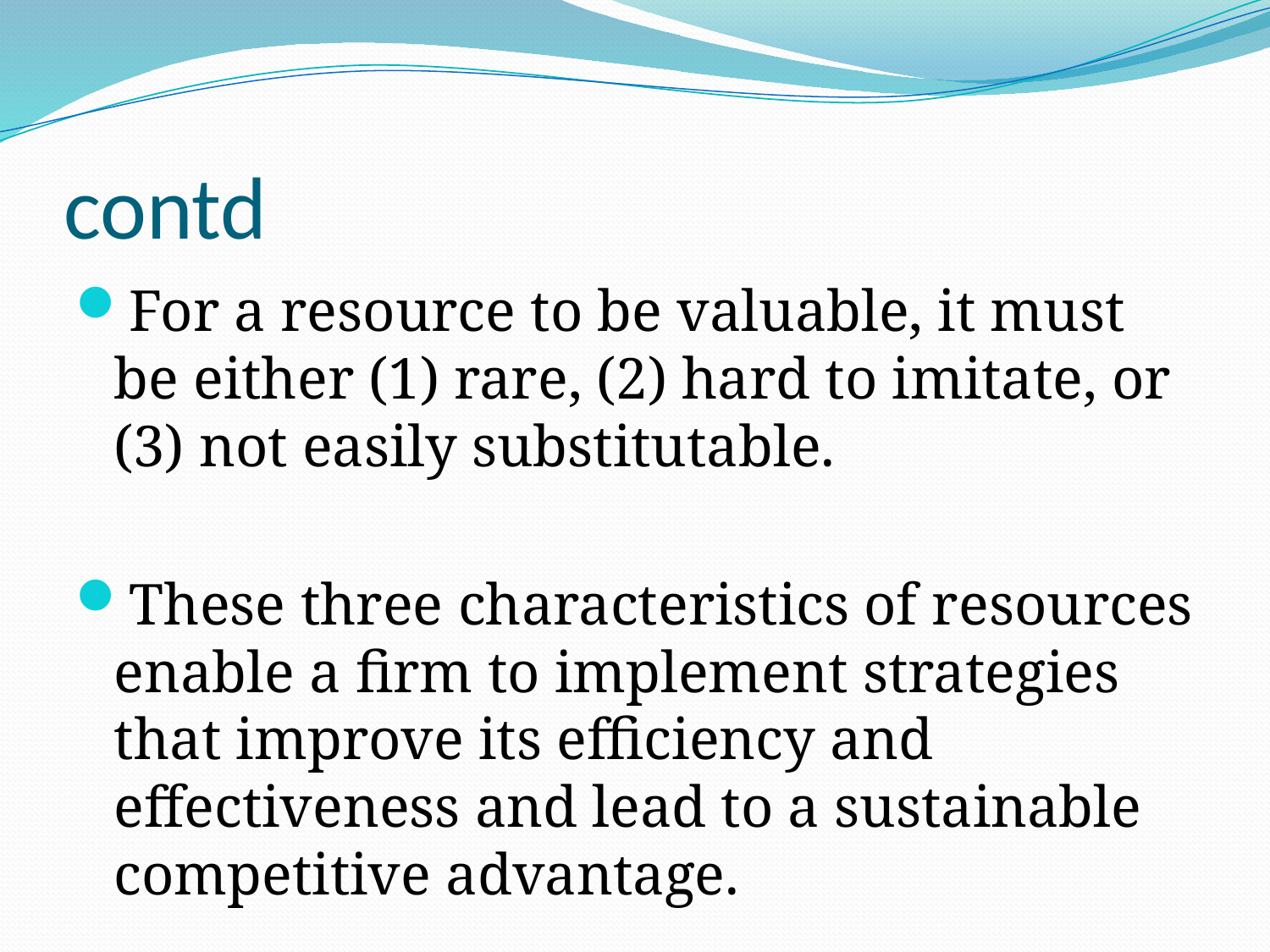

# contd
For a resource to be valuable, it must be either (1) rare, (2) hard to imitate, or (3) not easily substitutable.

These three characteristics of resources enable a firm to implement strategies that improve its efficiency and effectiveness and lead to a sustainable competitive advantage.